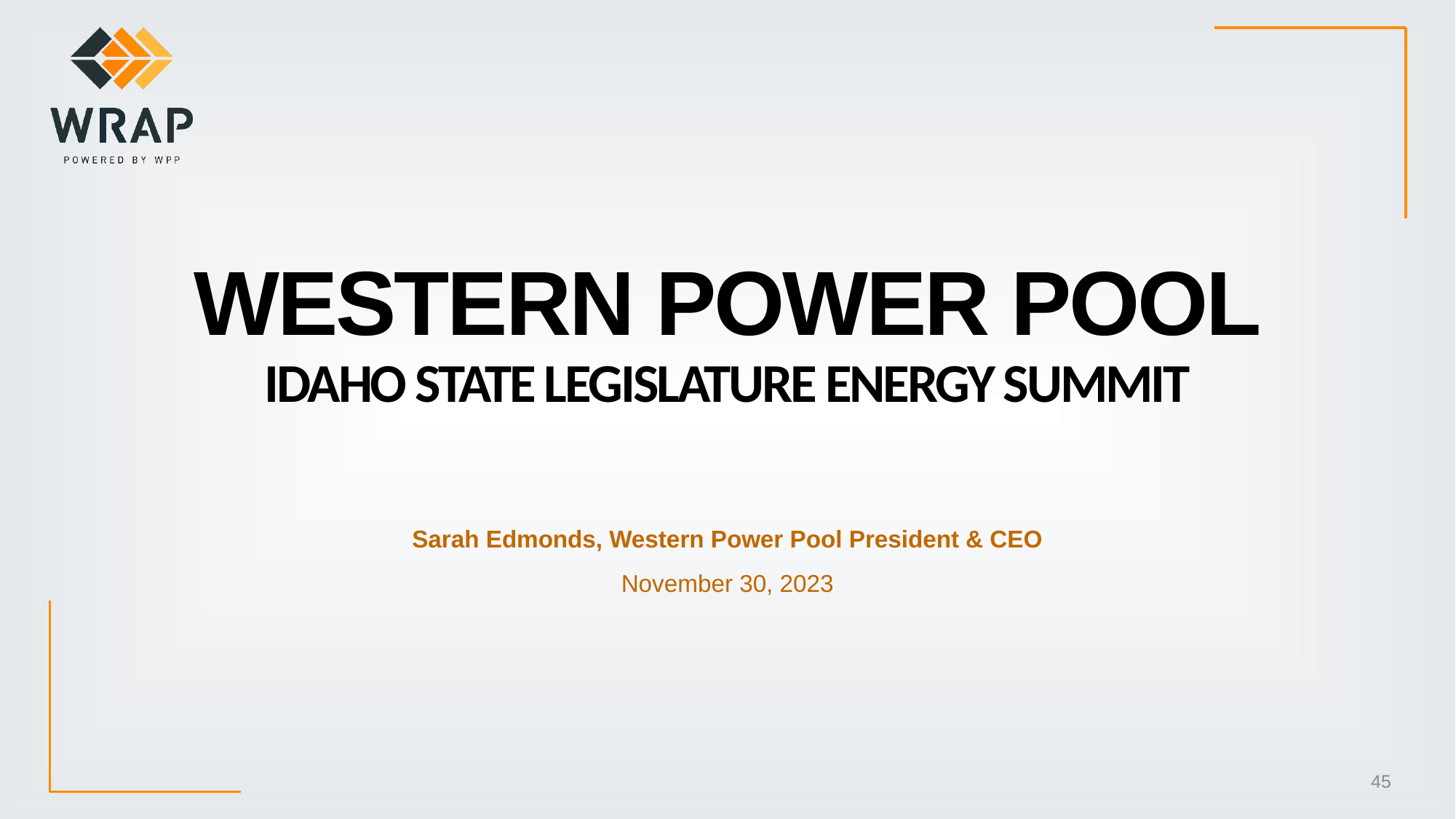

# Western Power Pool Idaho State Legislature Energy Summit

Sarah Edmonds, Western Power Pool President & CEO
November 30, 2023
45